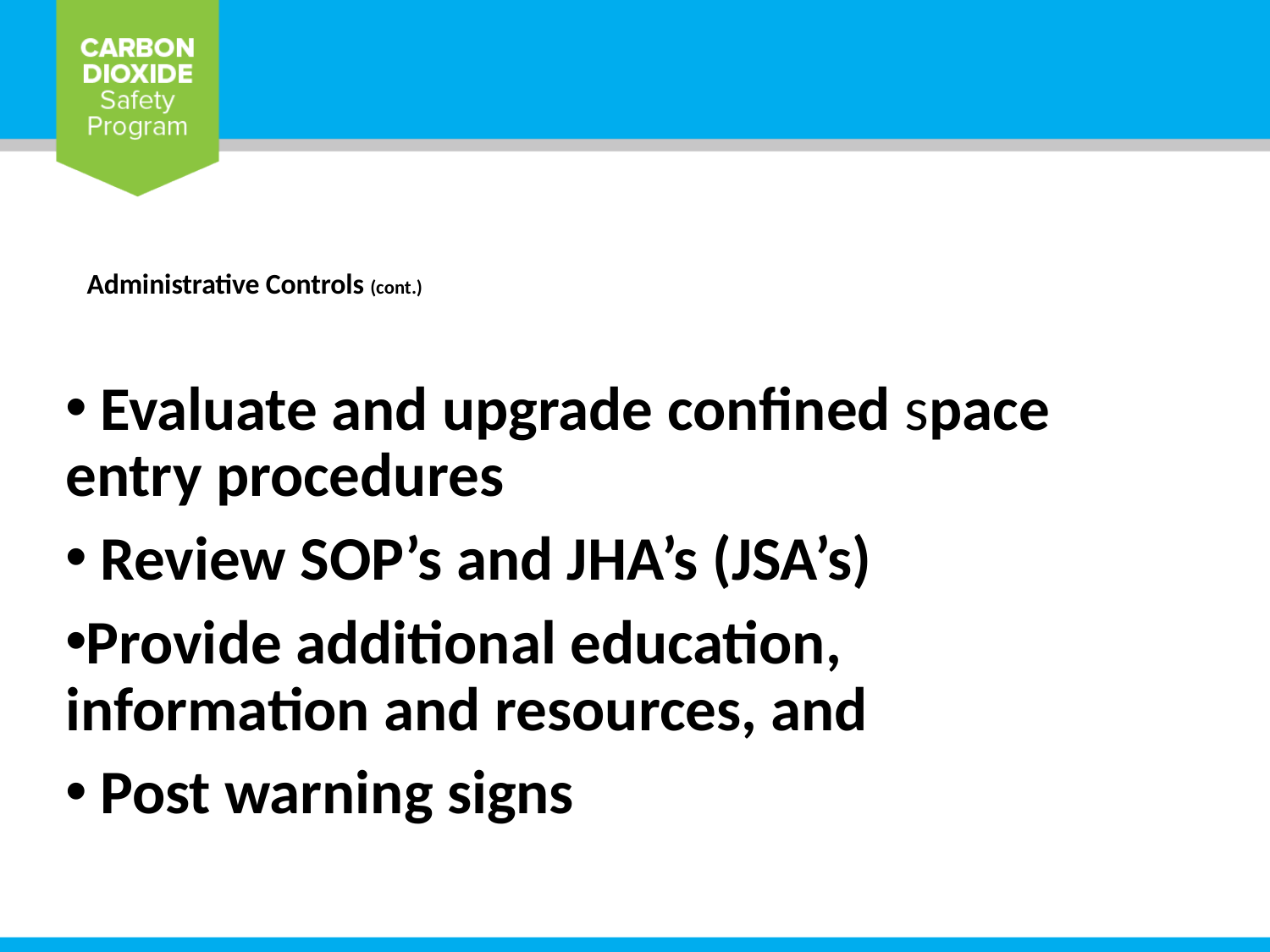

# Administrative Controls (cont.)
 Evaluate and upgrade confined space entry procedures
 Review SOP’s and JHA’s (JSA’s)
Provide additional education, information and resources, and
 Post warning signs